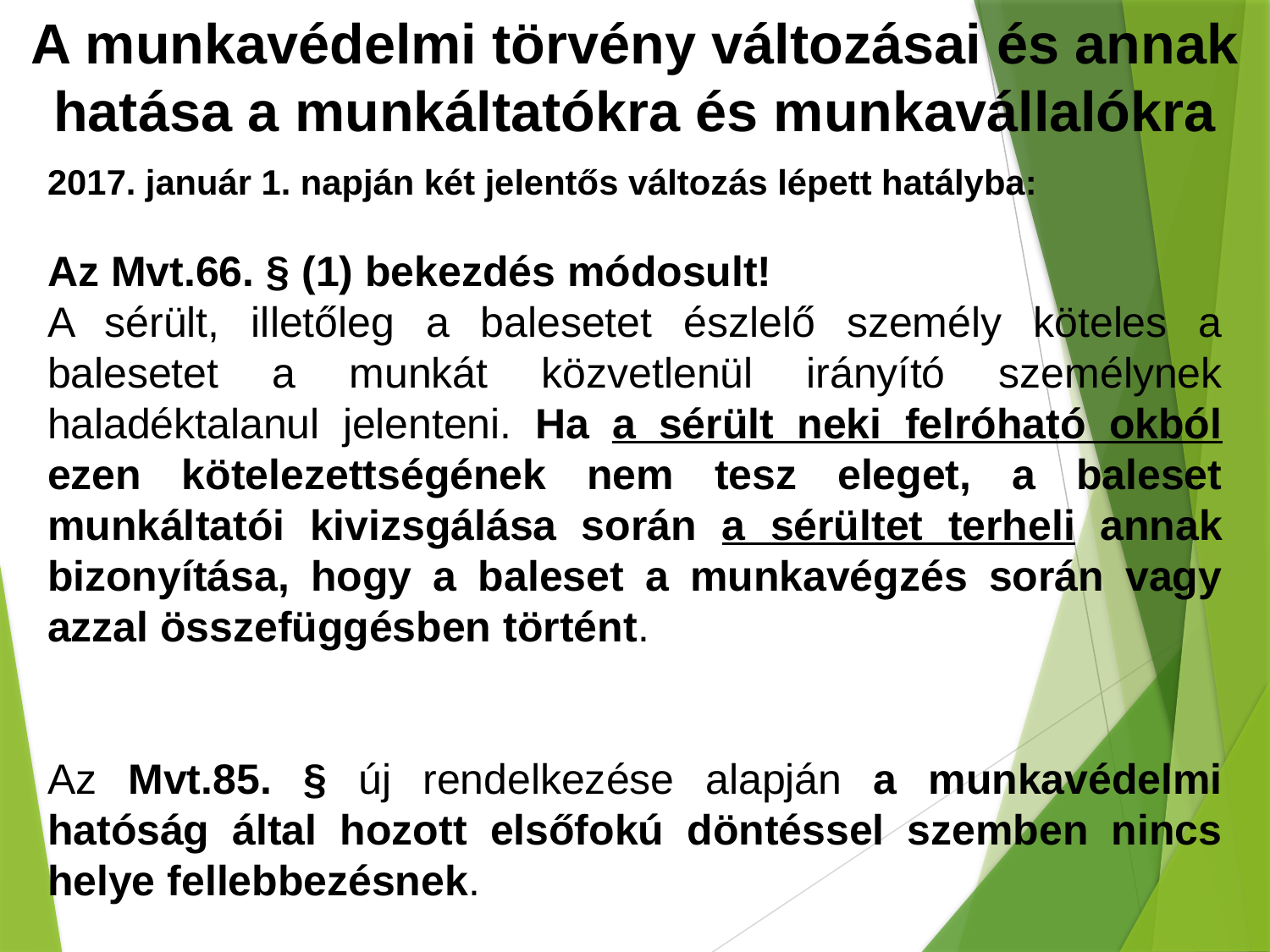

# A munkavédelmi törvény változásai és annak hatása a munkáltatókra és munkavállalókra
2017. január 1. napján két jelentős változás lépett hatályba:

Az Mvt.66. § (1) bekezdés módosult!
A sérült, illetőleg a balesetet észlelő személy köteles a balesetet a munkát közvetlenül irányító személynek haladéktalanul jelenteni. Ha a sérült neki felróható okból ezen kötelezettségének nem tesz eleget, a baleset munkáltatói kivizsgálása során a sérültet terheli annak bizonyítása, hogy a baleset a munkavégzés során vagy azzal összefüggésben történt.

Az Mvt.85. § új rendelkezése alapján a munkavédelmi hatóság által hozott elsőfokú döntéssel szemben nincs helye fellebbezésnek.